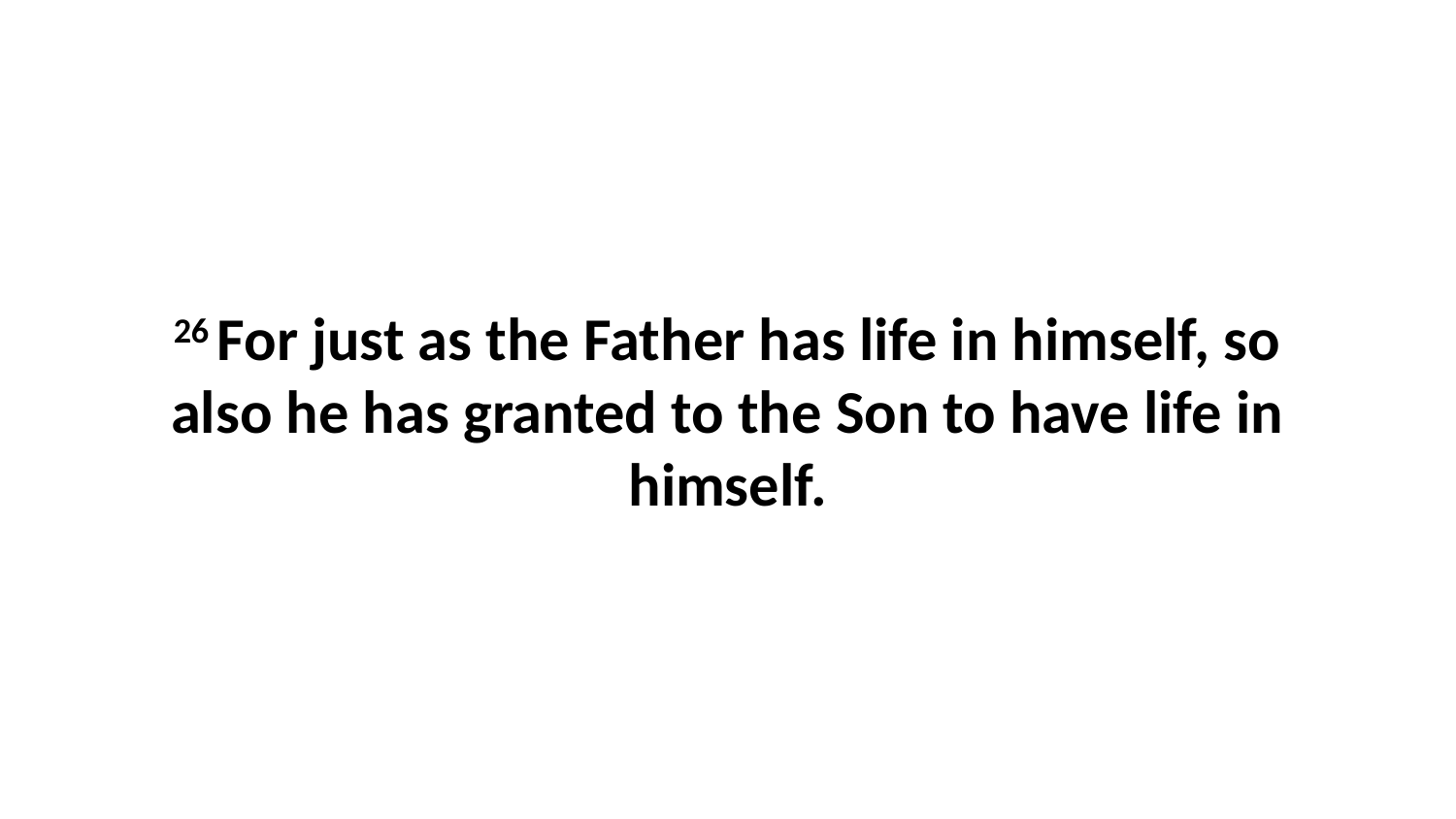

26 For just as the Father has life in himself, so also he has granted to the Son to have life in himself.